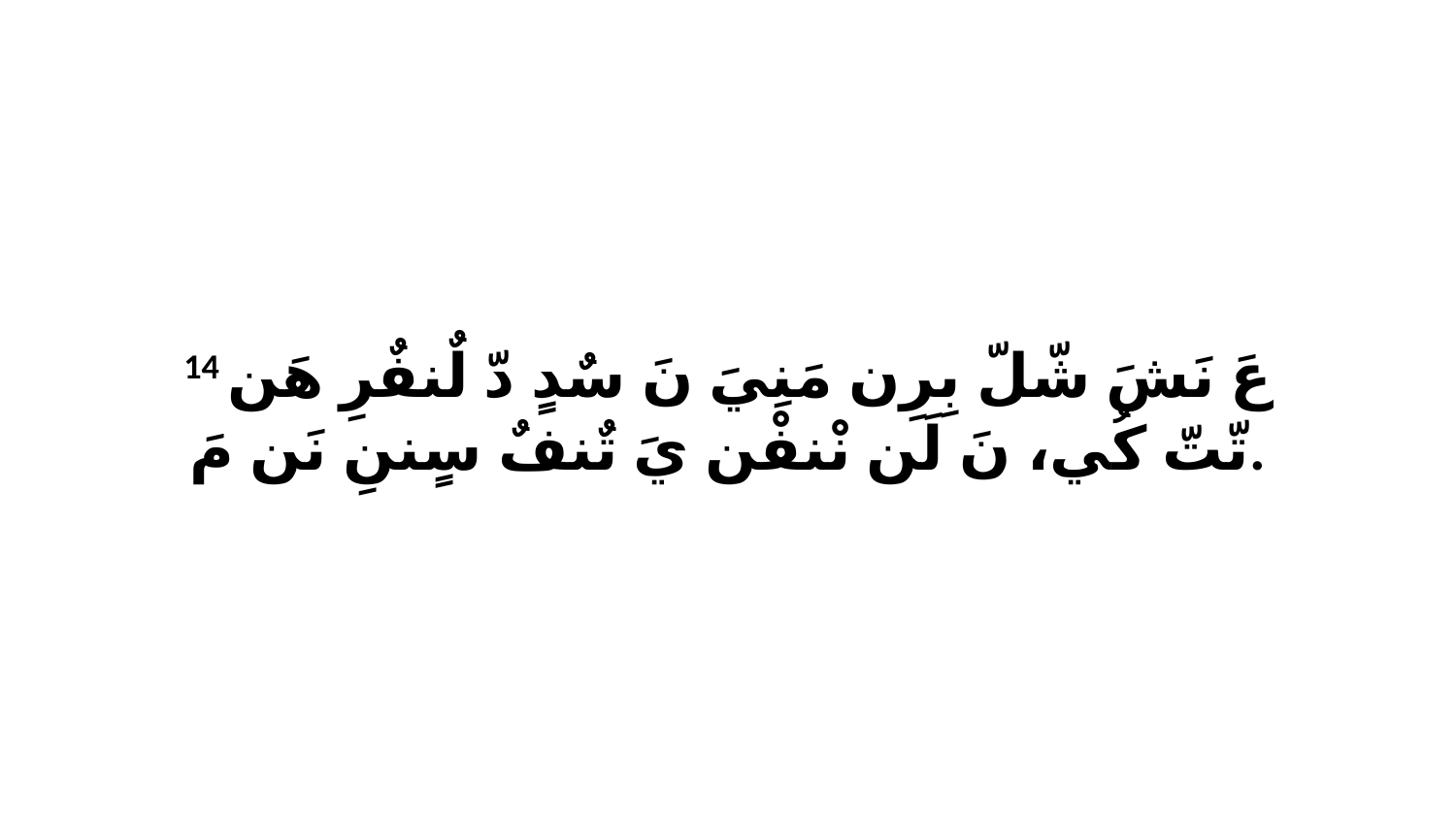

14 عَ نَشَ شّلّ بِرِن مَنِيَ نَ سٌدٍ دّ لٌنفٌرِ هَن تّتّ كُي، نَ لَن نْنفْن يَ تٌنفٌ سٍننِ نَن مَ.